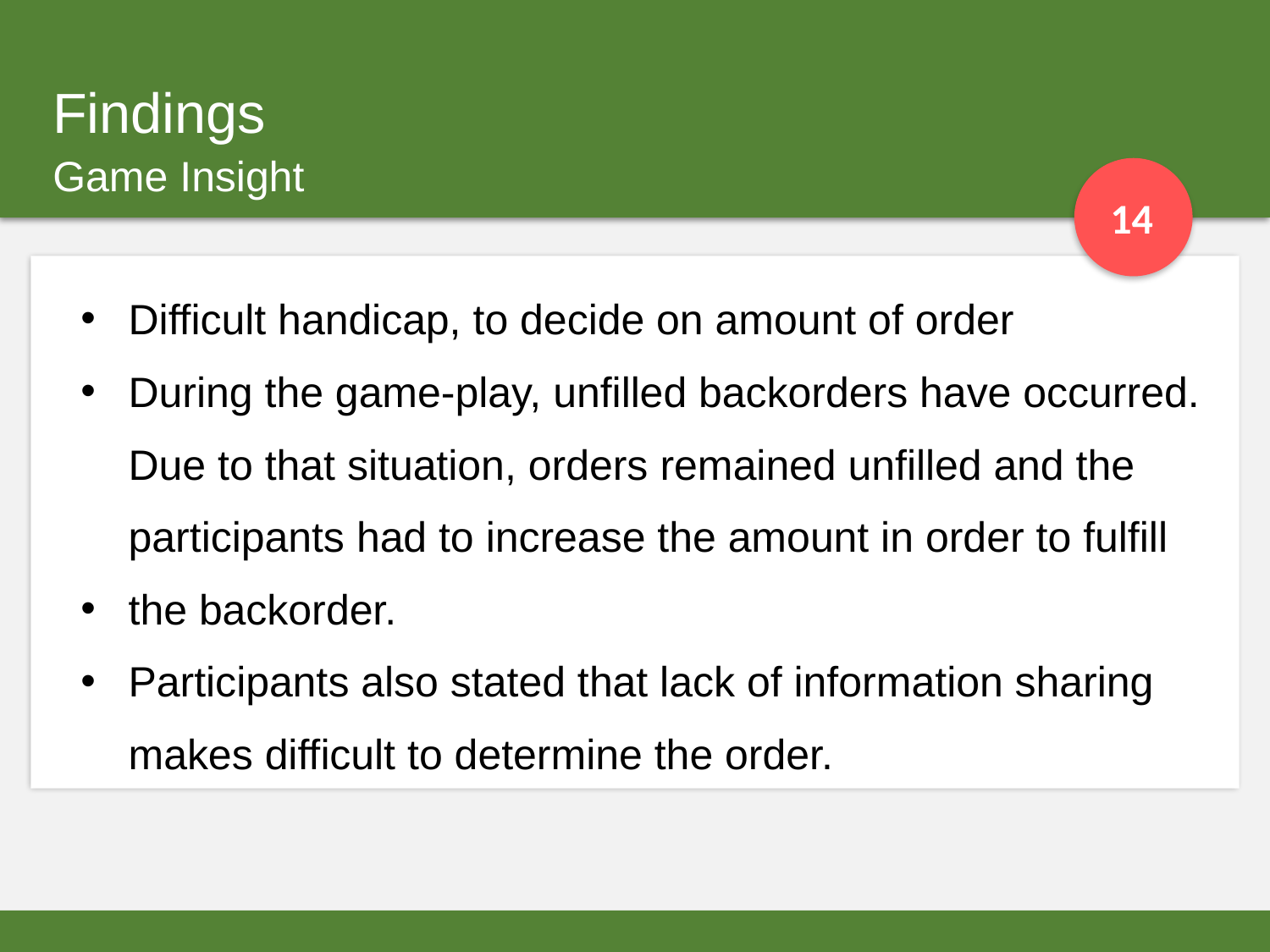

Findings
Game Insight

14

Difficult handicap, to decide on amount of order
During the game-play, unfilled backorders have occurred. Due to that situation, orders remained unfilled and the participants had to increase the amount in order to fulfill
the backorder.
Participants also stated that lack of information sharing makes difficult to determine the order.